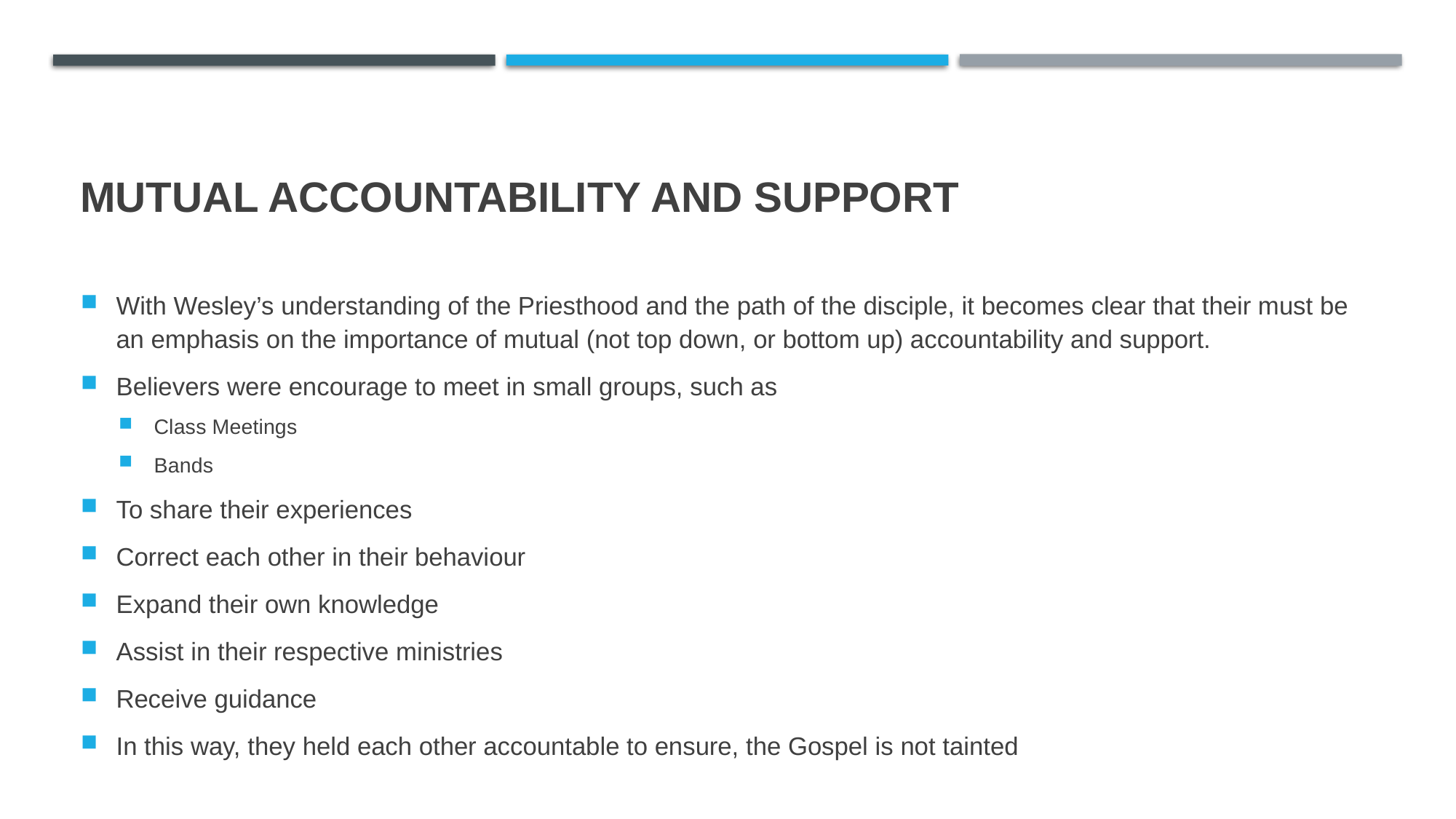

# Mutual Accountability and Support
With Wesley’s understanding of the Priesthood and the path of the disciple, it becomes clear that their must be an emphasis on the importance of mutual (not top down, or bottom up) accountability and support.
Believers were encourage to meet in small groups, such as
Class Meetings
Bands
To share their experiences
Correct each other in their behaviour
Expand their own knowledge
Assist in their respective ministries
Receive guidance
In this way, they held each other accountable to ensure, the Gospel is not tainted